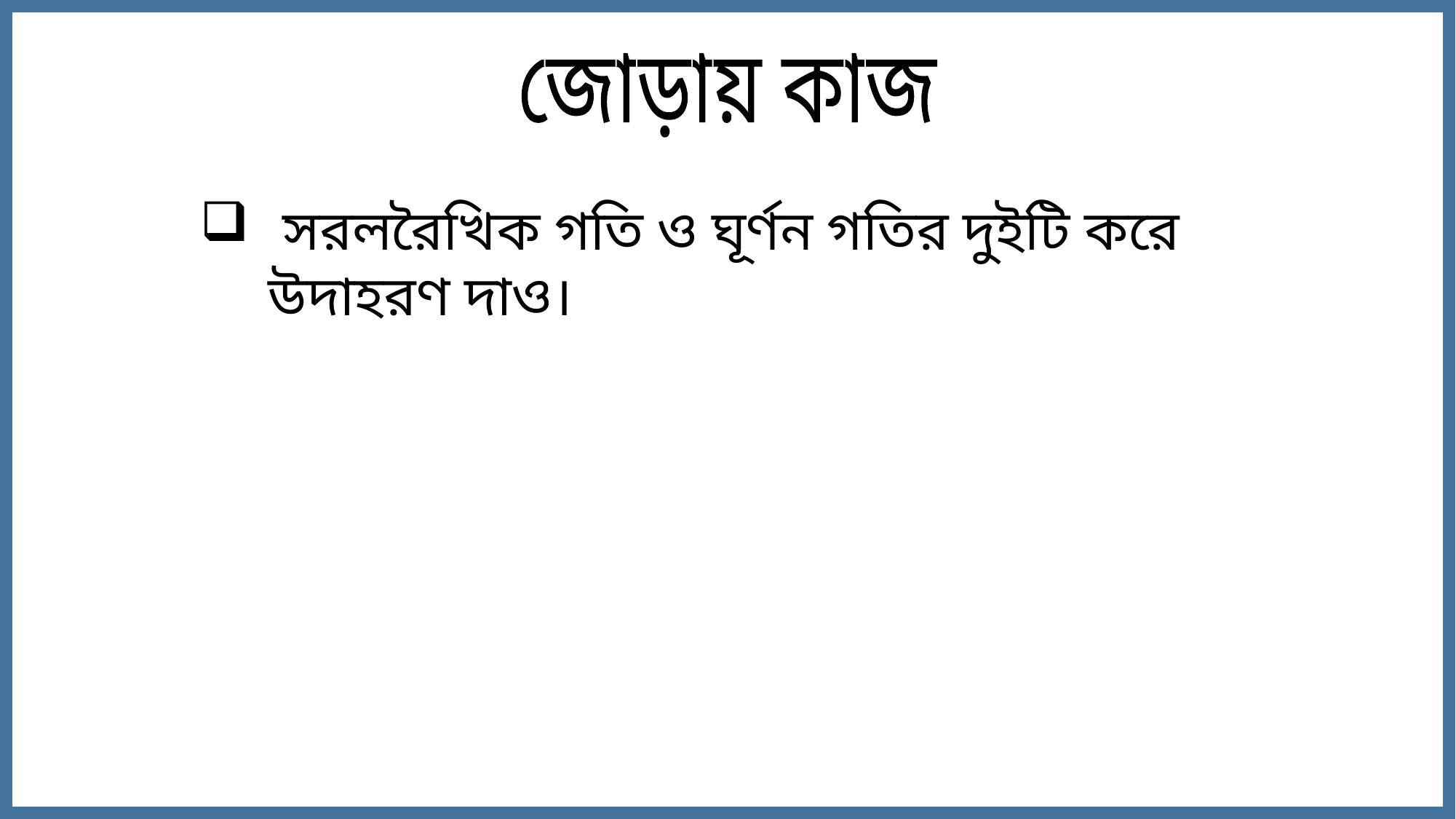

জোড়ায় কাজ
 সরলরৈখিক গতি ও ঘূর্ণন গতির দুইটি করে  উদাহরণ দাও।